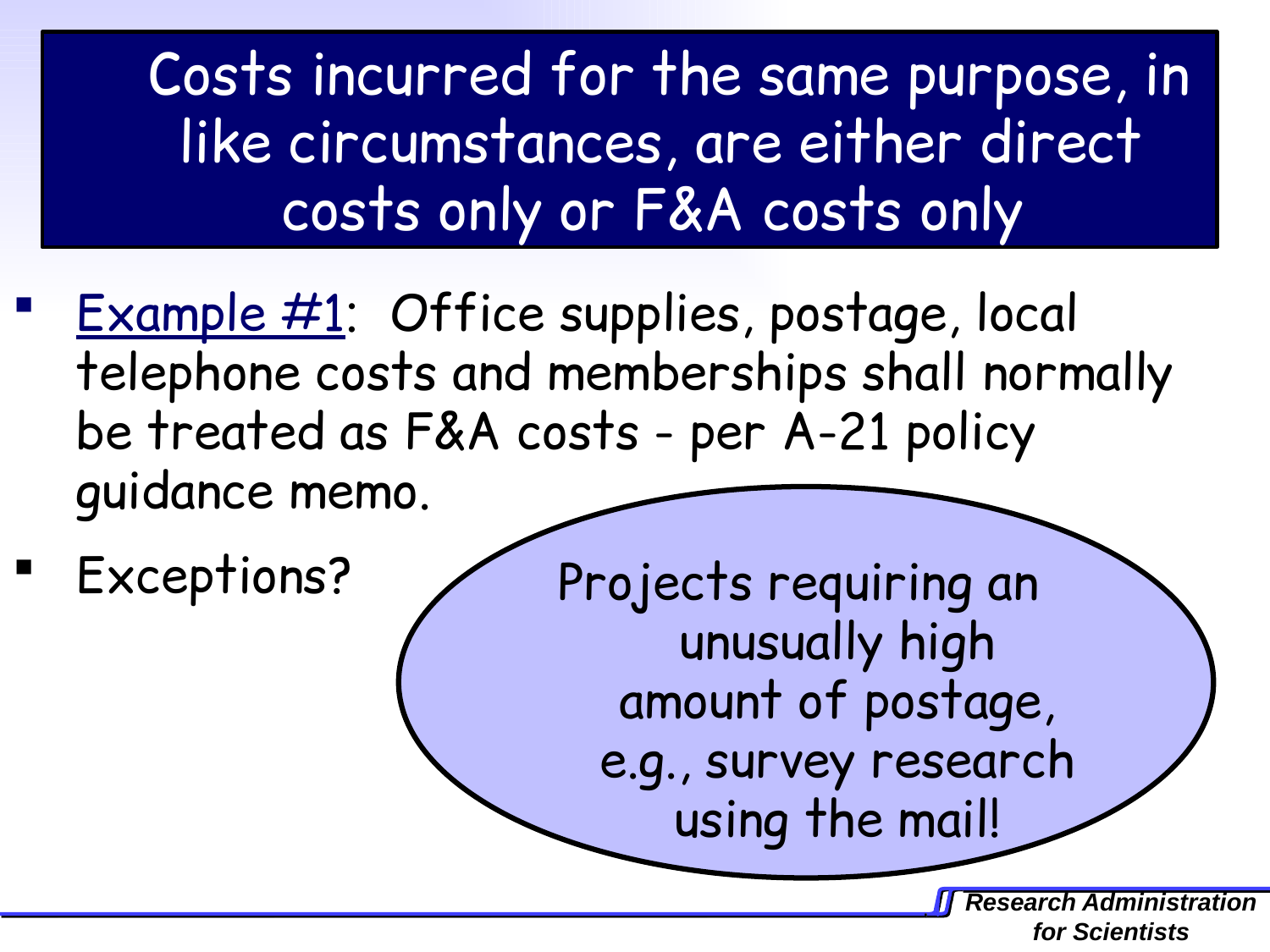

Costs incurred for the same purpose, in like circumstances, are either direct costs only or F&A costs only

Example #1:  Office supplies, postage, local telephone costs and memberships shall normally be treated as F&A costs - per A-21 policy guidance memo.

Exceptions?

Projects requiring an  unusually high amount of postage, e.g., survey research using the mail!